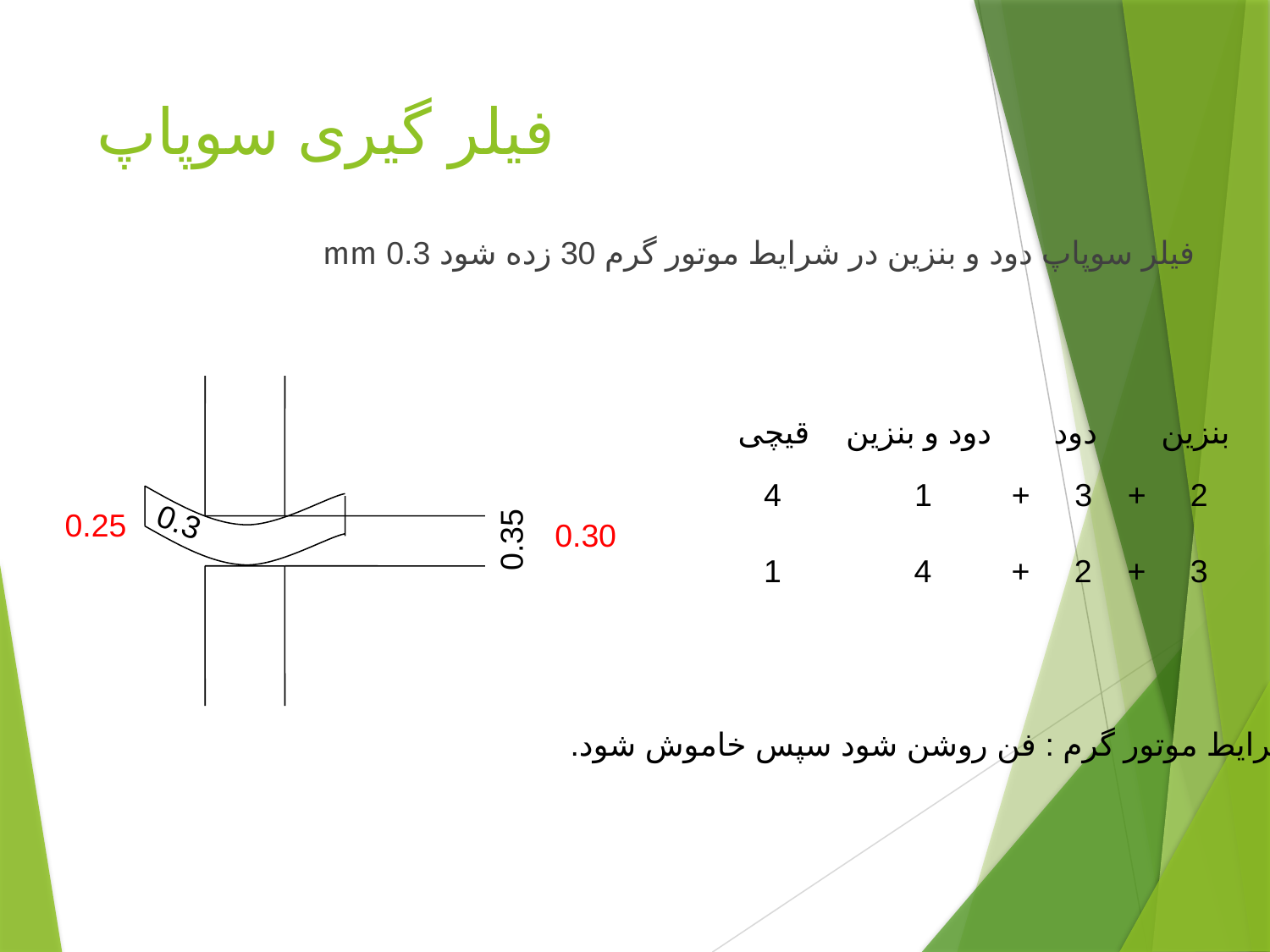

# فیلر گیری سوپاپ
فیلر سوپاپ دود و بنزین در شرایط موتور گرم 30 زده شود 0.3 mm

قیچی
دود و بنزین
دود
بنزین
4               1         +     3    +     2

1               4         +     2    +     3

0.3

0.25
0.30
0.35

شرایط موتور گرم : فن روشن شود سپس خاموش شود.